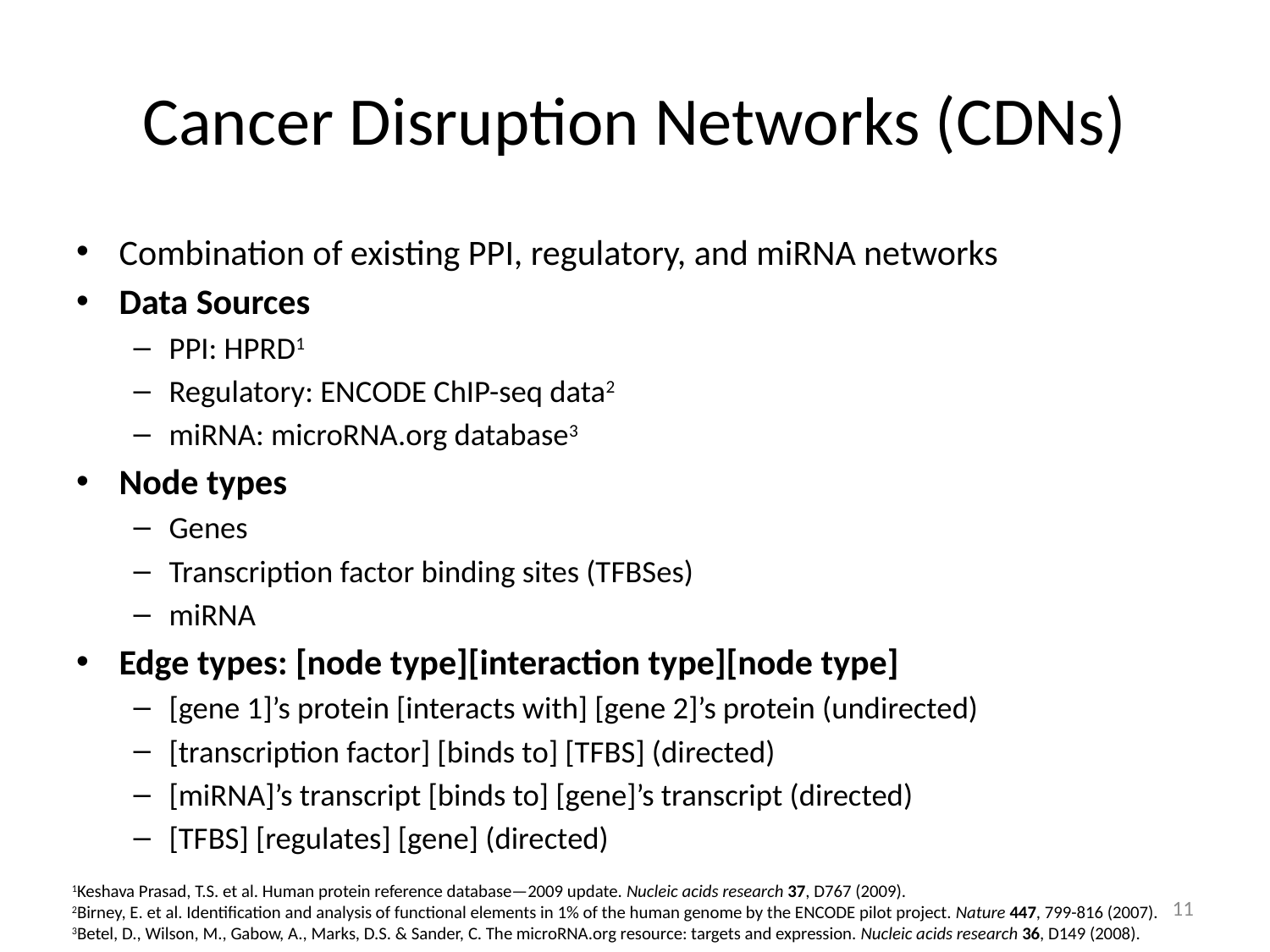

# Cancer Disruption Networks (CDNs)
Combination of existing PPI, regulatory, and miRNA networks
Data Sources
PPI: HPRD1
Regulatory: ENCODE ChIP-seq data2
miRNA: microRNA.org database3
Node types
Genes
Transcription factor binding sites (TFBSes)
miRNA
Edge types: [node type][interaction type][node type]
[gene 1]’s protein [interacts with] [gene 2]’s protein (undirected)
[transcription factor] [binds to] [TFBS] (directed)
[miRNA]’s transcript [binds to] [gene]’s transcript (directed)
[TFBS] [regulates] [gene] (directed)
1Keshava Prasad, T.S. et al. Human protein reference database—2009 update. Nucleic acids research 37, D767 (2009).
2Birney, E. et al. Identification and analysis of functional elements in 1% of the human genome by the ENCODE pilot project. Nature 447, 799-816 (2007).
3Betel, D., Wilson, M., Gabow, A., Marks, D.S. & Sander, C. The microRNA.org resource: targets and expression. Nucleic acids research 36, D149 (2008).
11